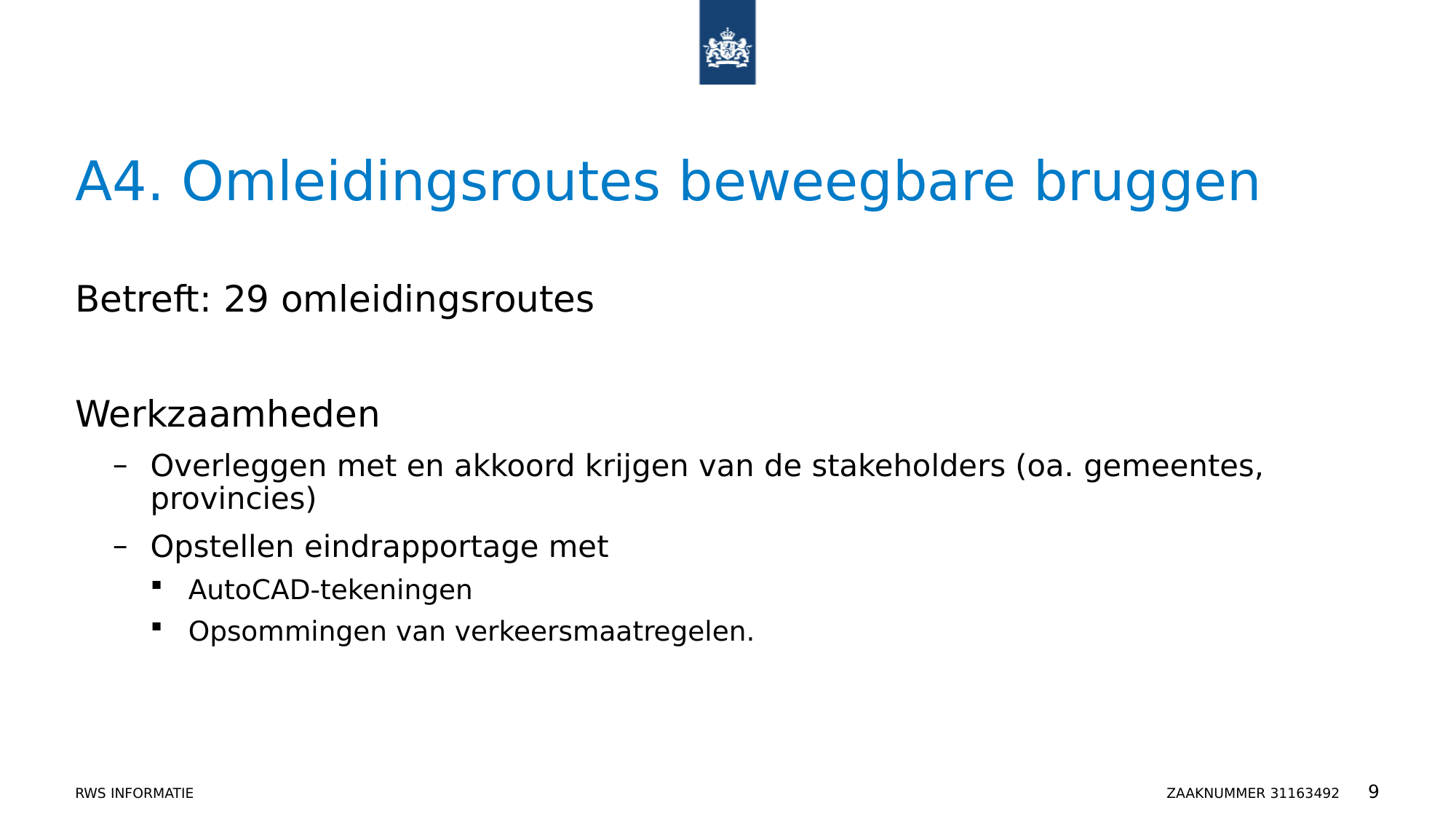

# A4. Omleidingsroutes beweegbare bruggen
Betreft: 29 omleidingsroutes

Werkzaamheden
Overleggen met en akkoord krijgen van de stakeholders (oa. gemeentes, provincies)
Opstellen eindrapportage met
AutoCAD-tekeningen
Opsommingen van verkeersmaatregelen.
RWS Informatie									Zaaknummer 31163492
9